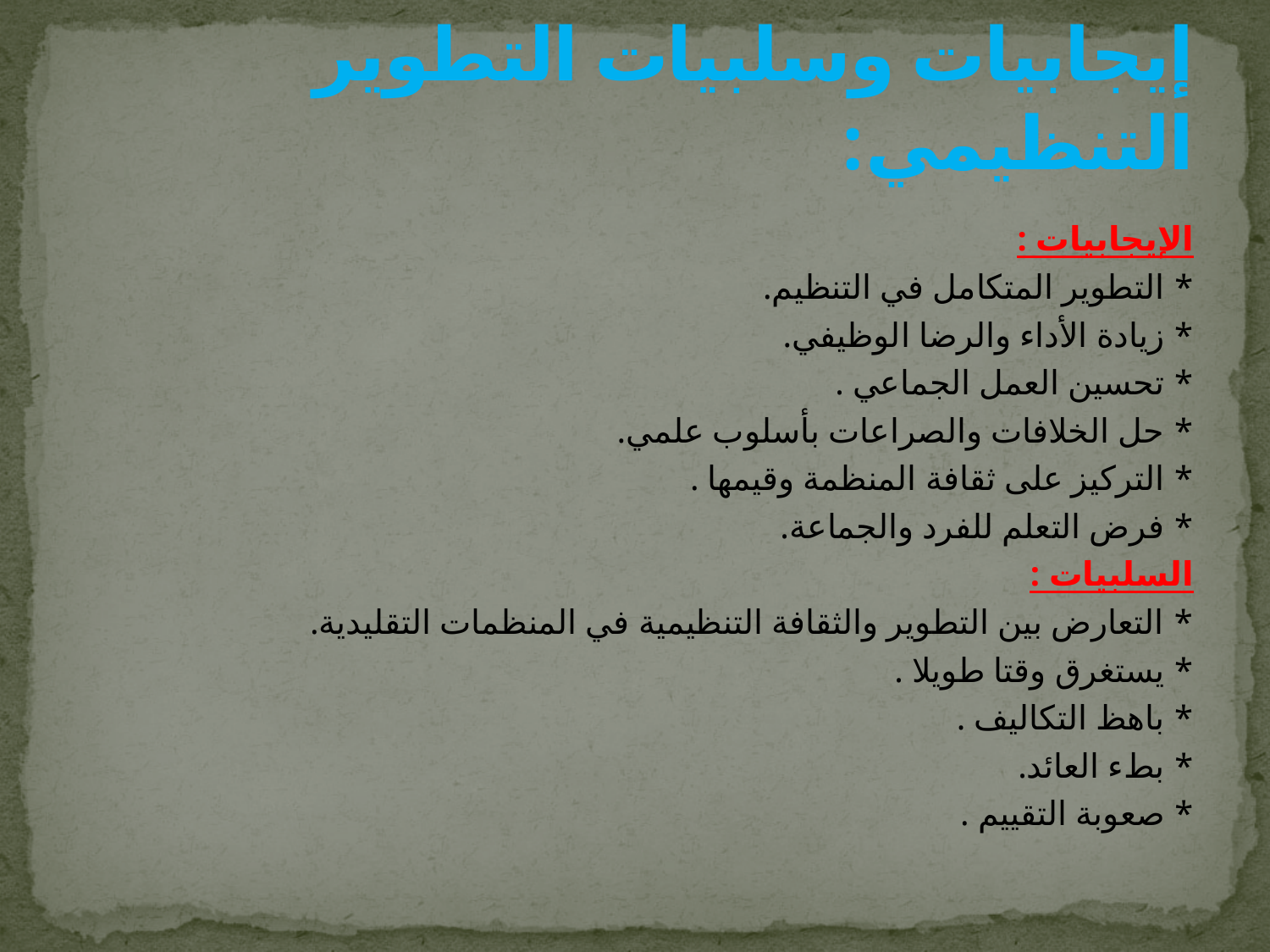

# إيجابيات وسلبيات التطوير التنظيمي:
الإيجابيات :
* التطوير المتكامل في التنظيم.
* زيادة الأداء والرضا الوظيفي.
* تحسين العمل الجماعي .
* حل الخلافات والصراعات بأسلوب علمي.
* التركيز على ثقافة المنظمة وقيمها .
* فرض التعلم للفرد والجماعة.
السلبيات :
* التعارض بين التطوير والثقافة التنظيمية في المنظمات التقليدية.
* يستغرق وقتا طويلا .
* باهظ التكاليف .
* بطء العائد.
* صعوبة التقييم .